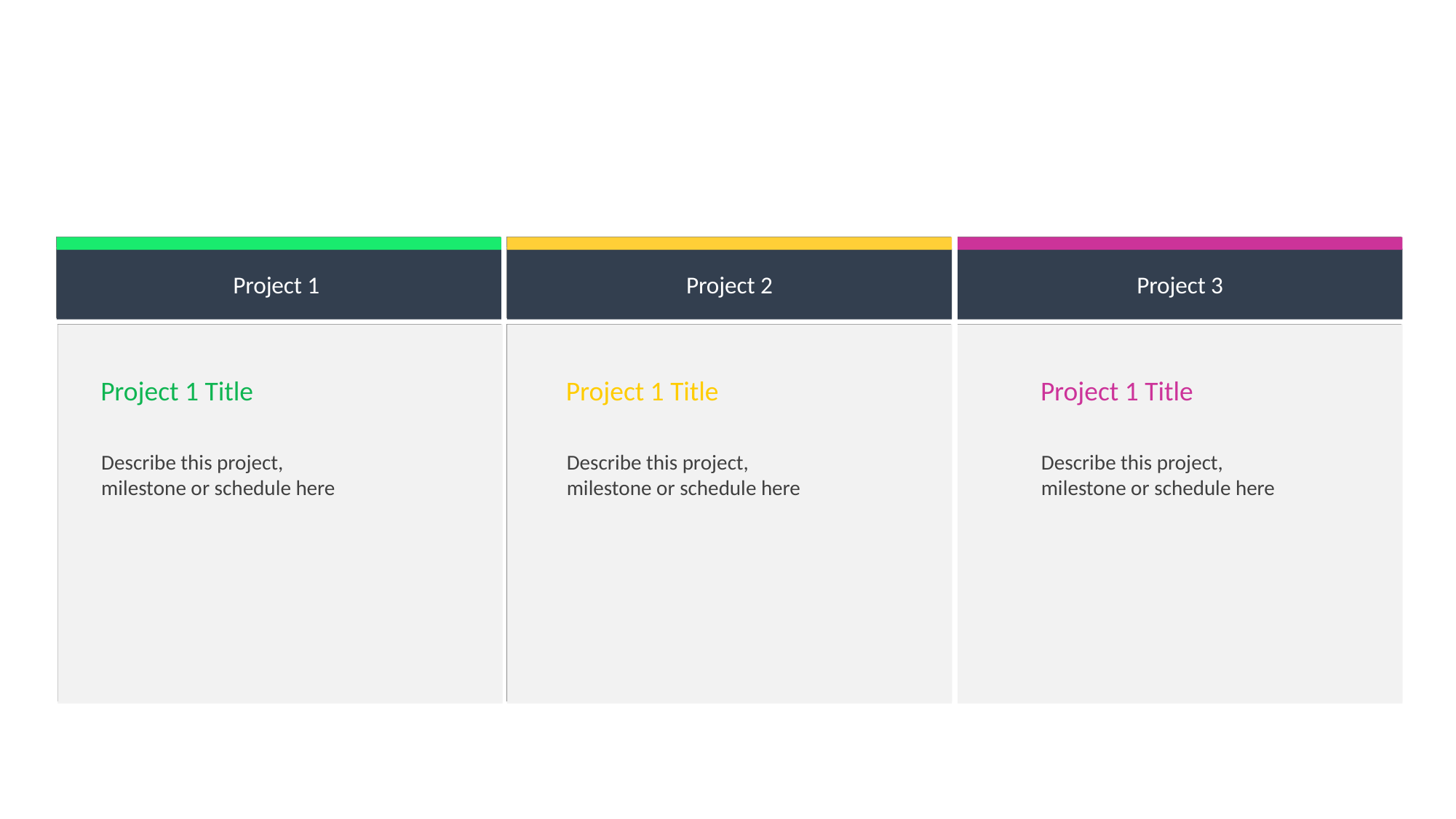

Project 1
Project 2
Project 3

Project 1 Title
Describe this project, milestone or schedule here
Project 1 Title
Describe this project, milestone or schedule here
Project 1 Title
Describe this project, milestone or schedule here